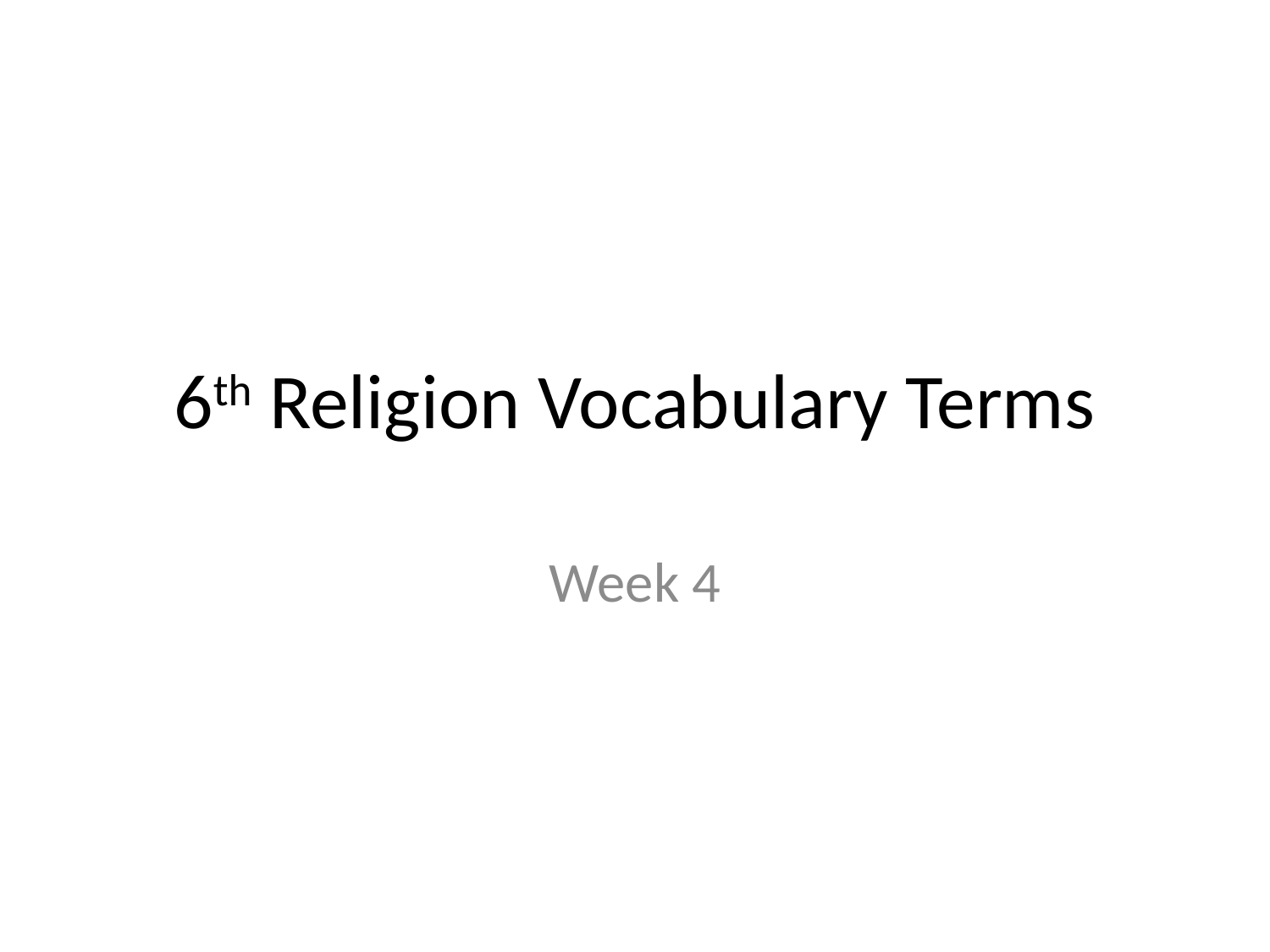

# 6th Religion Vocabulary Terms
Week 4